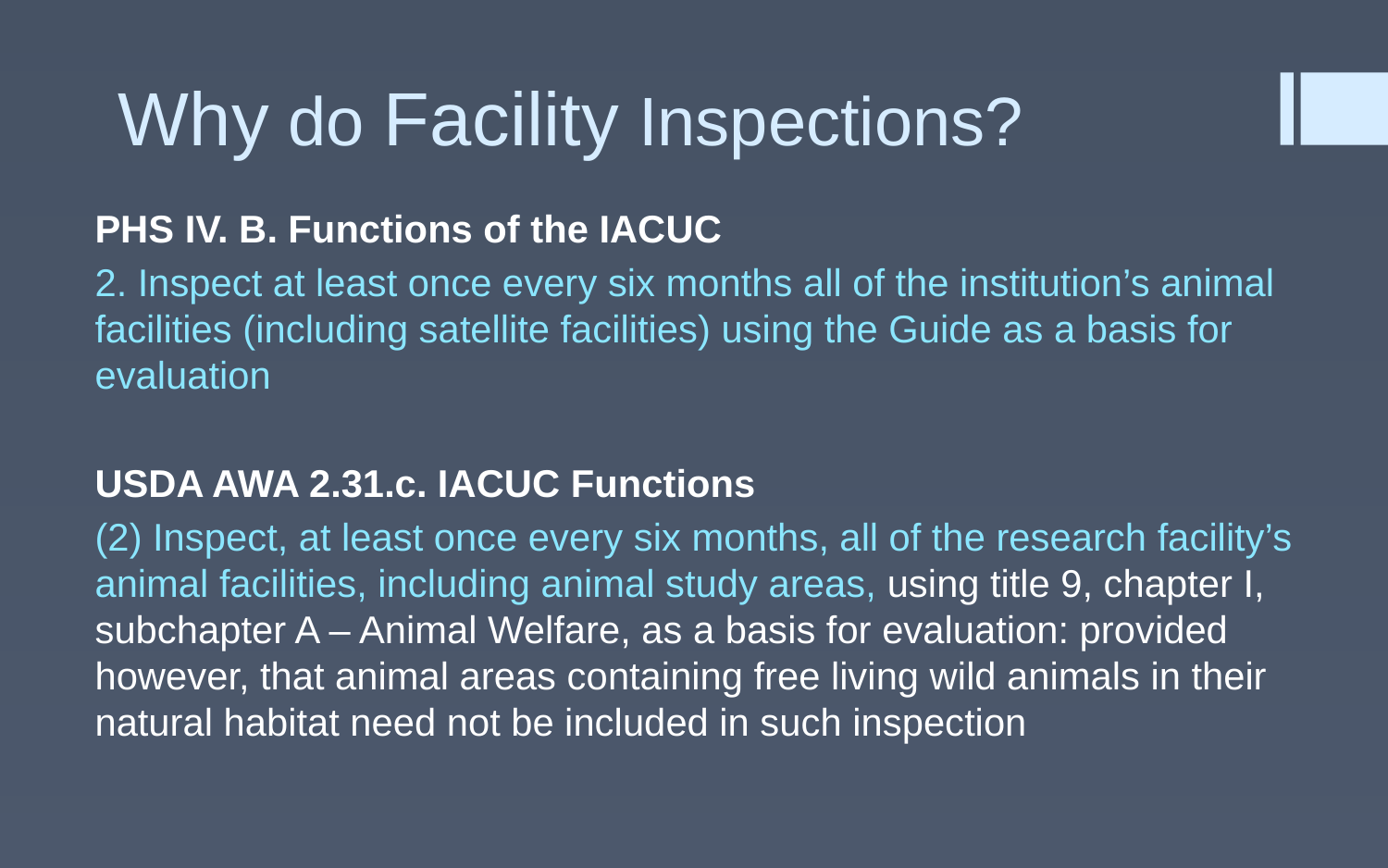

# Why do Facility Inspections?
PHS IV. B. Functions of the IACUC
2. Inspect at least once every six months all of the institution’s animal facilities (including satellite facilities) using the Guide as a basis for evaluation

USDA AWA 2.31.c. IACUC Functions
(2) Inspect, at least once every six months, all of the research facility’s animal facilities, including animal study areas, using title 9, chapter I, subchapter A – Animal Welfare, as a basis for evaluation: provided however, that animal areas containing free living wild animals in their natural habitat need not be included in such inspection